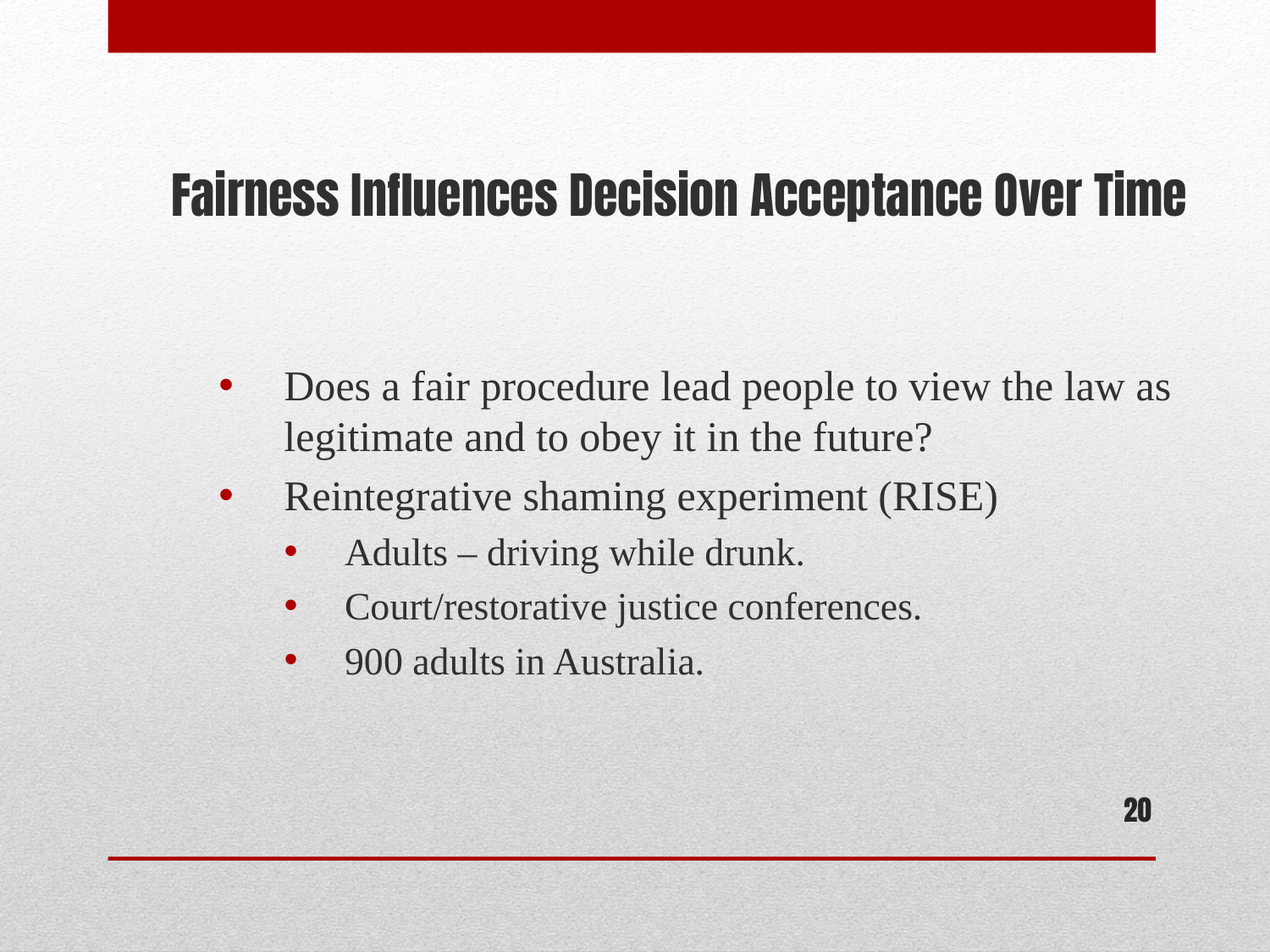

Fairness Influences Decision Acceptance Over Time
Does a fair procedure lead people to view the law as legitimate and to obey it in the future?
Reintegrative shaming experiment (RISE)
Adults – driving while drunk.
Court/restorative justice conferences.
900 adults in Australia.

20